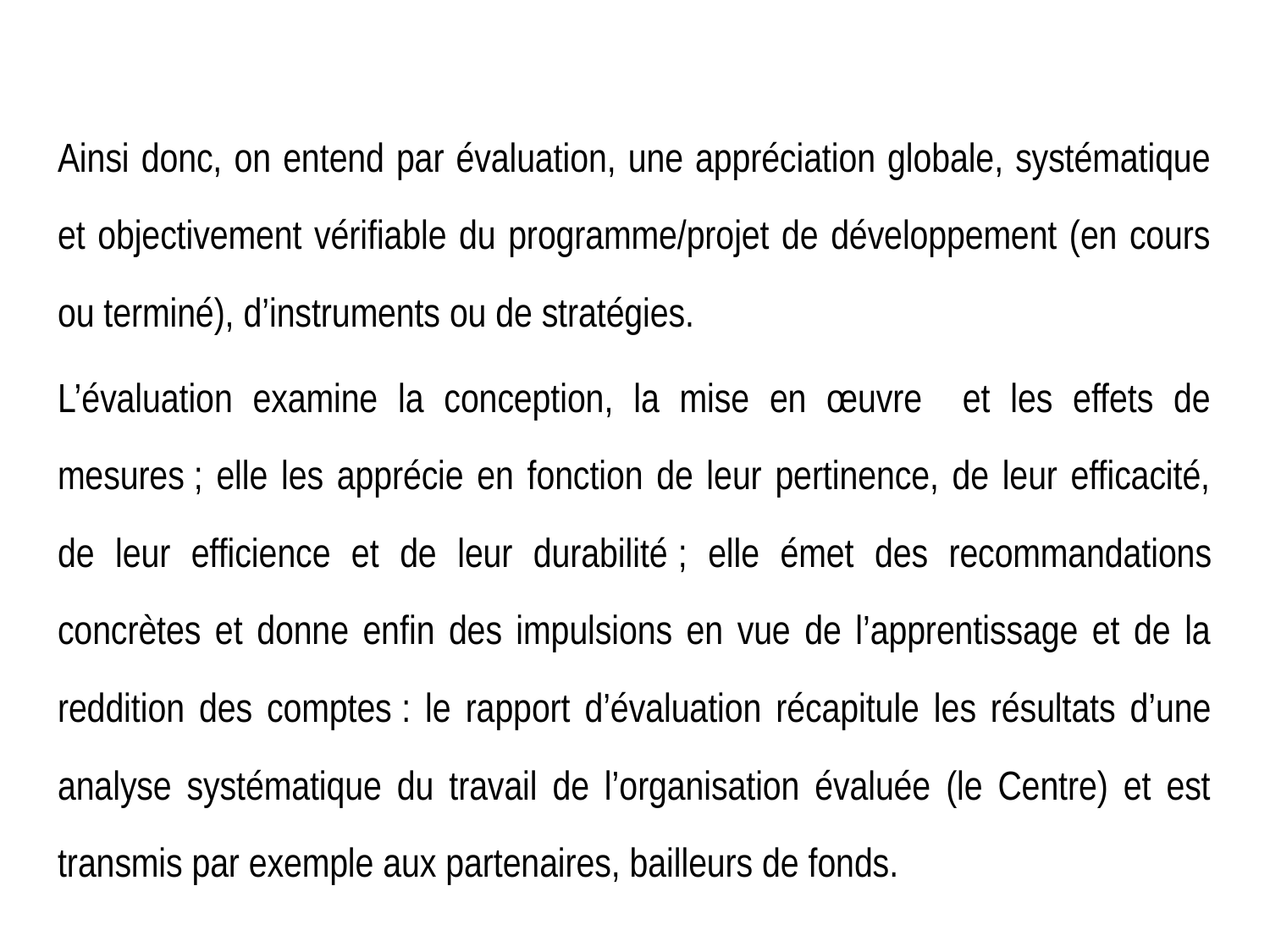

Ainsi donc, on entend par évaluation, une appréciation globale, systématique et objectivement vérifiable du programme/projet de développement (en cours ou terminé), d’instruments ou de stratégies.
L’évaluation examine la conception, la mise en œuvre  et les effets de mesures ; elle les apprécie en fonction de leur pertinence, de leur efficacité, de leur efficience et de leur durabilité ; elle émet des recommandations concrètes et donne enfin des impulsions en vue de l’apprentissage et de la reddition des comptes : le rapport d’évaluation récapitule les résultats d’une analyse systématique du travail de l’organisation évaluée (le Centre) et est transmis par exemple aux partenaires, bailleurs de fonds.